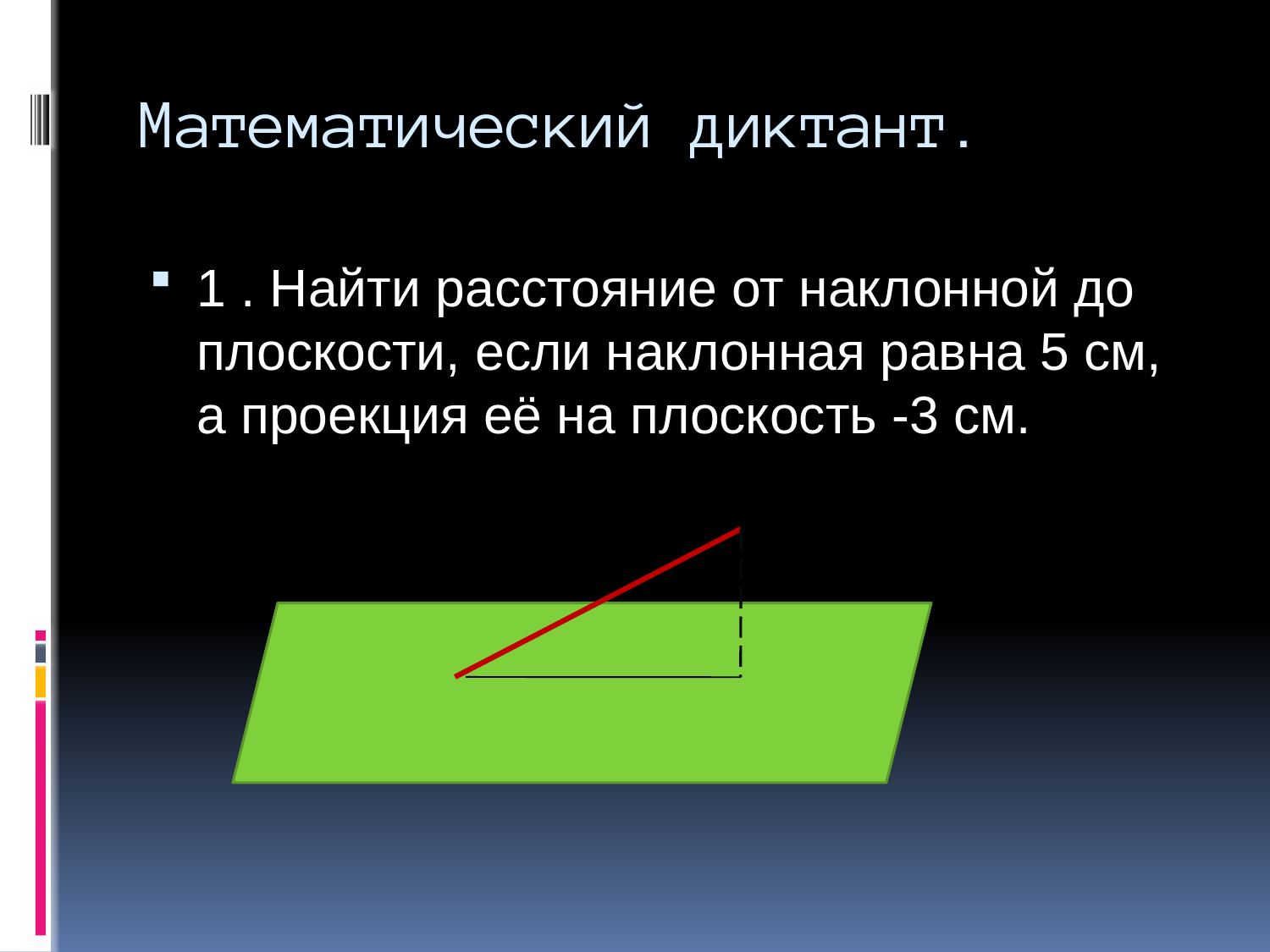

# Математический диктант.
1 . Найти расстояние от наклонной до плоскости, если наклонная равна 5 см, а проекция её на плоскость -3 см.